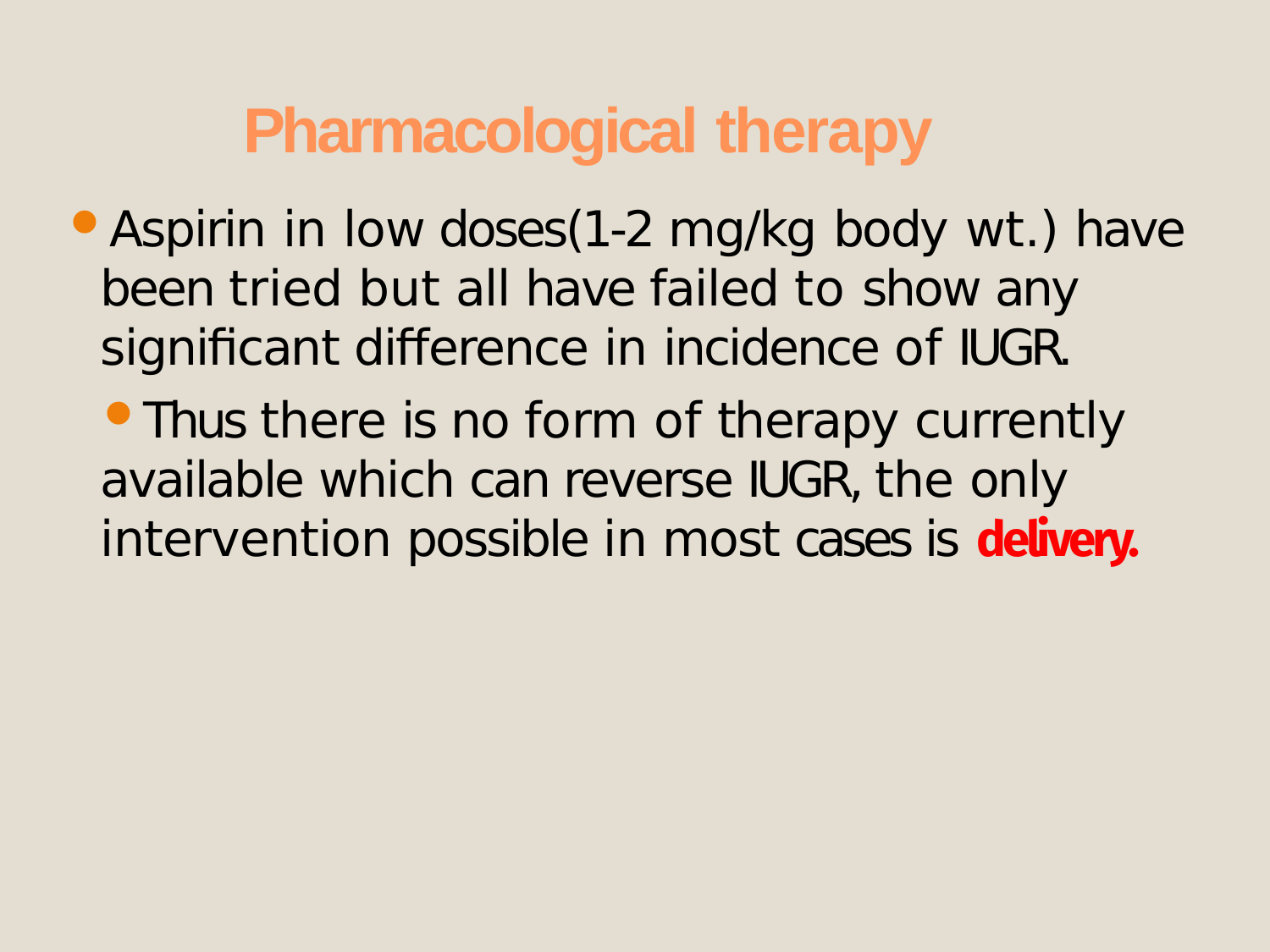

# Pharmacological therapy

Aspirin in low doses(1-2 mg/kg body wt.) have  been tried but all have failed to show any  significant difference in incidence of IUGR.
Thus there is no form of therapy currently  available which can reverse IUGR, the only  intervention possible in most cases is delivery.